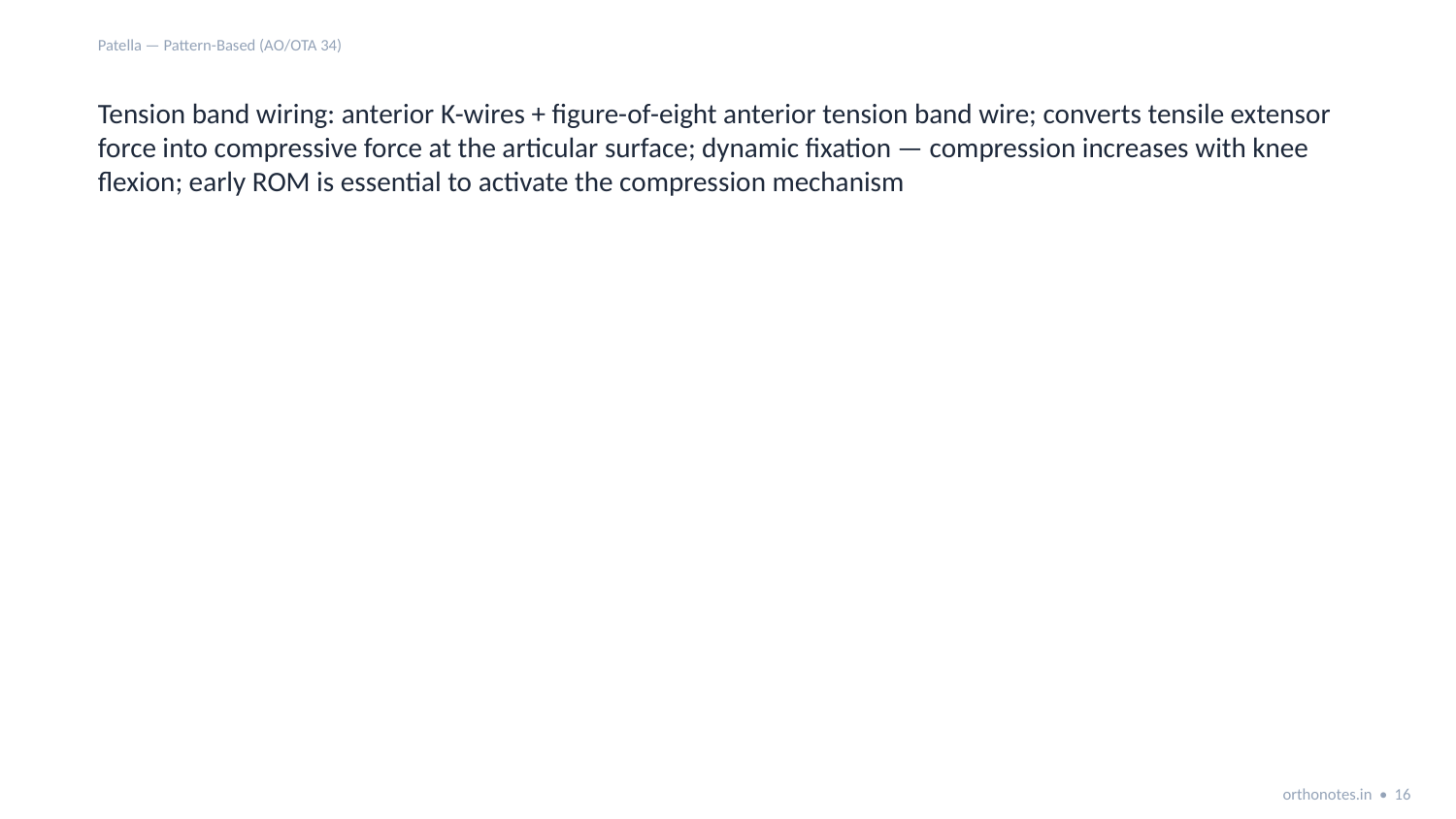

Patella — Pattern-Based (AO/OTA 34)
Tension band wiring: anterior K-wires + figure-of-eight anterior tension band wire; converts tensile extensor force into compressive force at the articular surface; dynamic fixation — compression increases with knee flexion; early ROM is essential to activate the compression mechanism
orthonotes.in  •  16